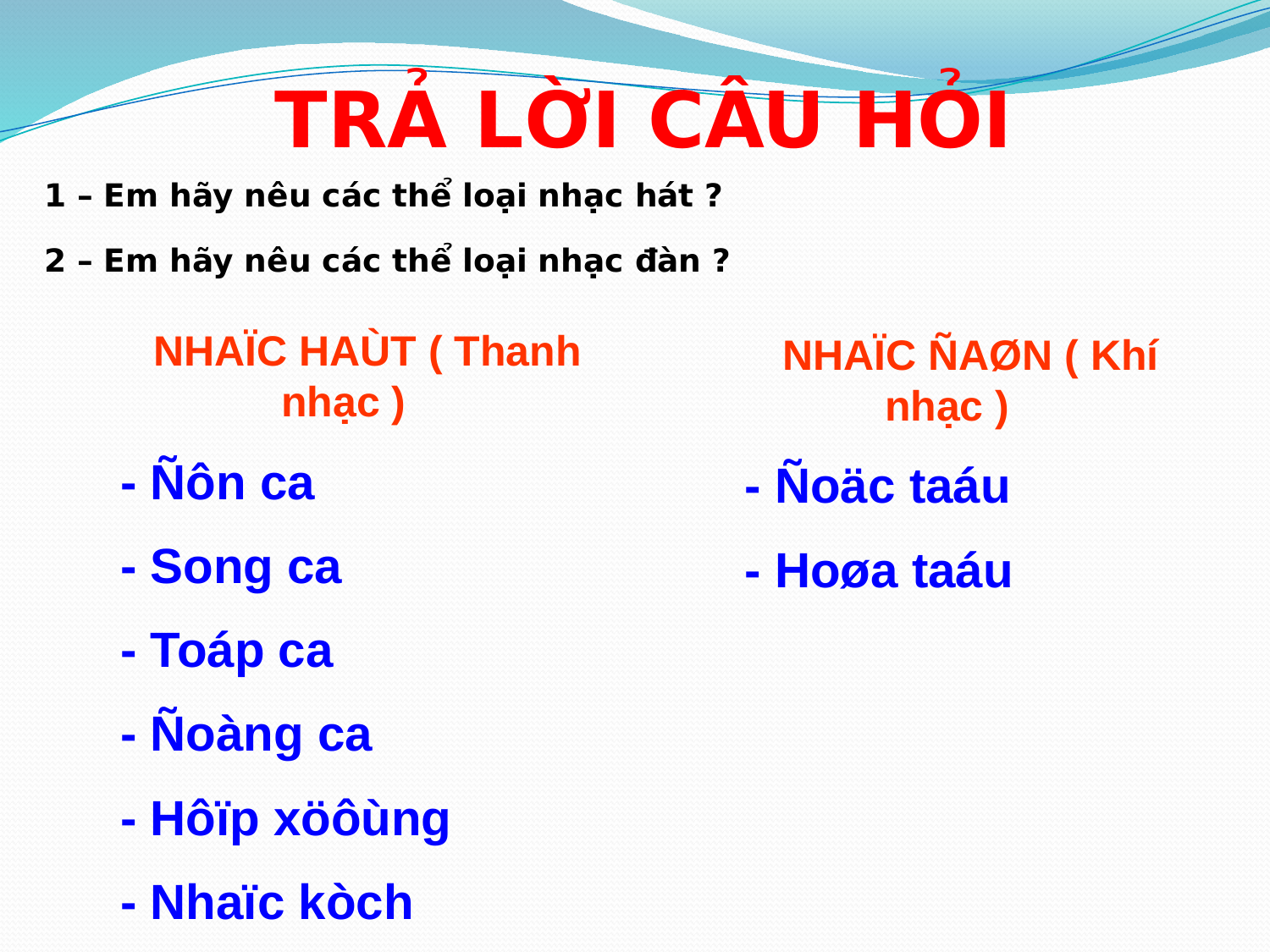

TRẢ LỜI CÂU HỎI
1 – Em hãy nêu các thể loại nhạc hát ?
2 – Em hãy nêu các thể loại nhạc đàn ?
    NHAÏC HAÙT ( Thanh nhạc )
    - Ñôn ca
    - Song ca
    - Toáp ca
    - Ñoàng ca
    - Hôïp xöôùng
    - Nhaïc kòch
    NHAÏC ÑAØN ( Khí nhạc )
    - Ñoäc taáu
    - Hoøa taáu